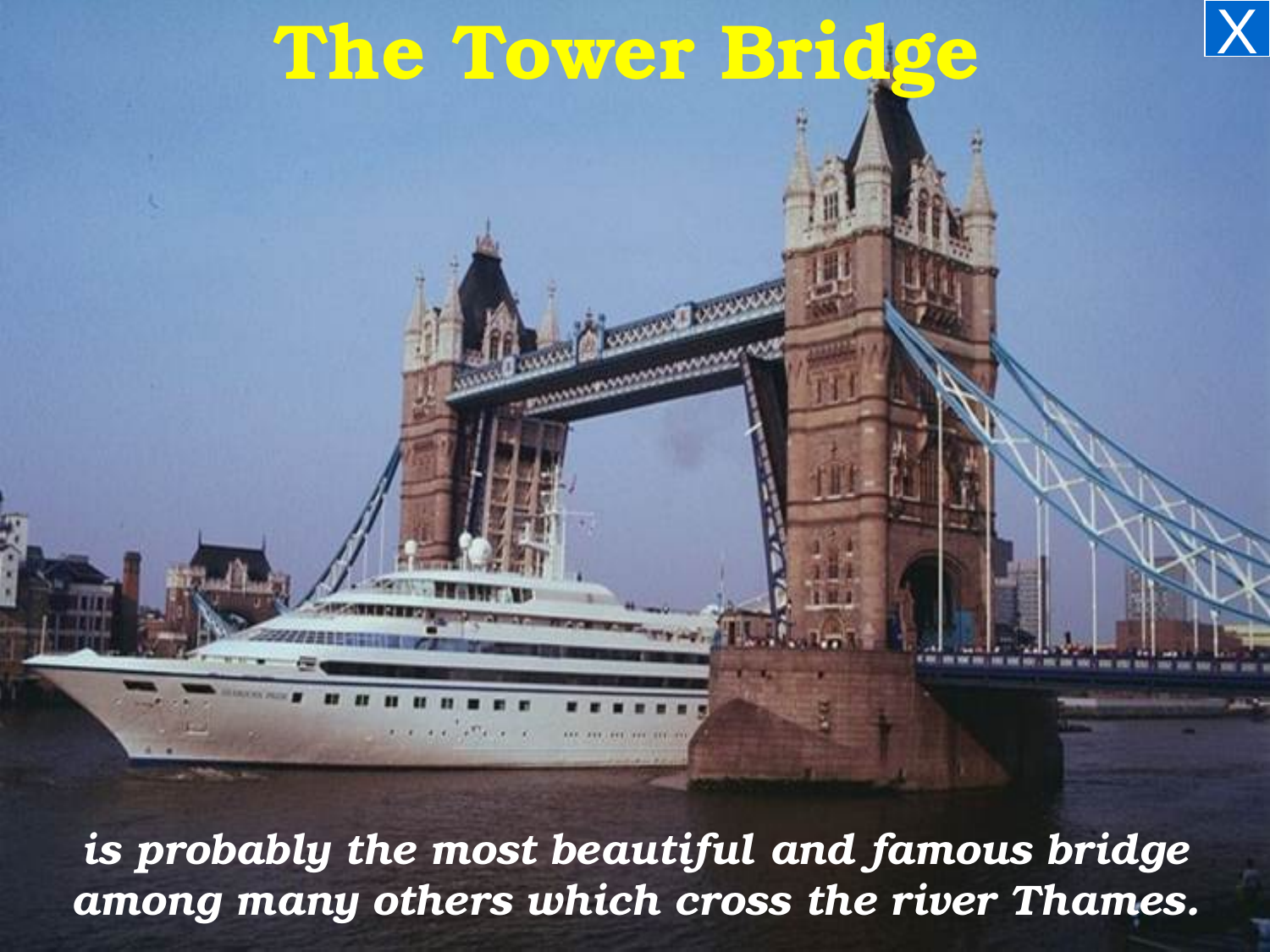

X
The Tower Bridge
is probably the most beautiful and famous bridge among many others which cross the river Thames.